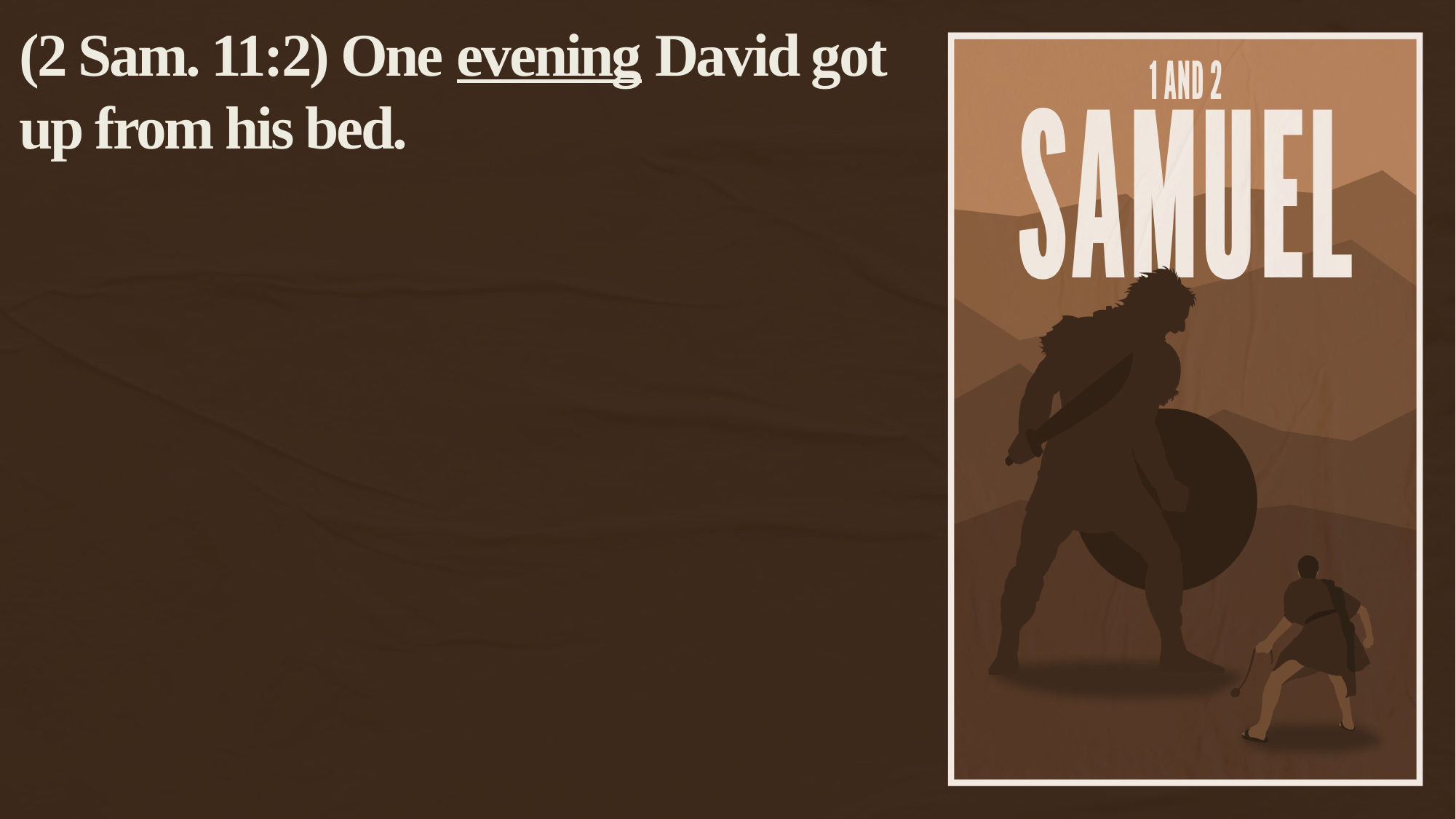

(2 Sam. 11:2) One evening David got up from his bed.